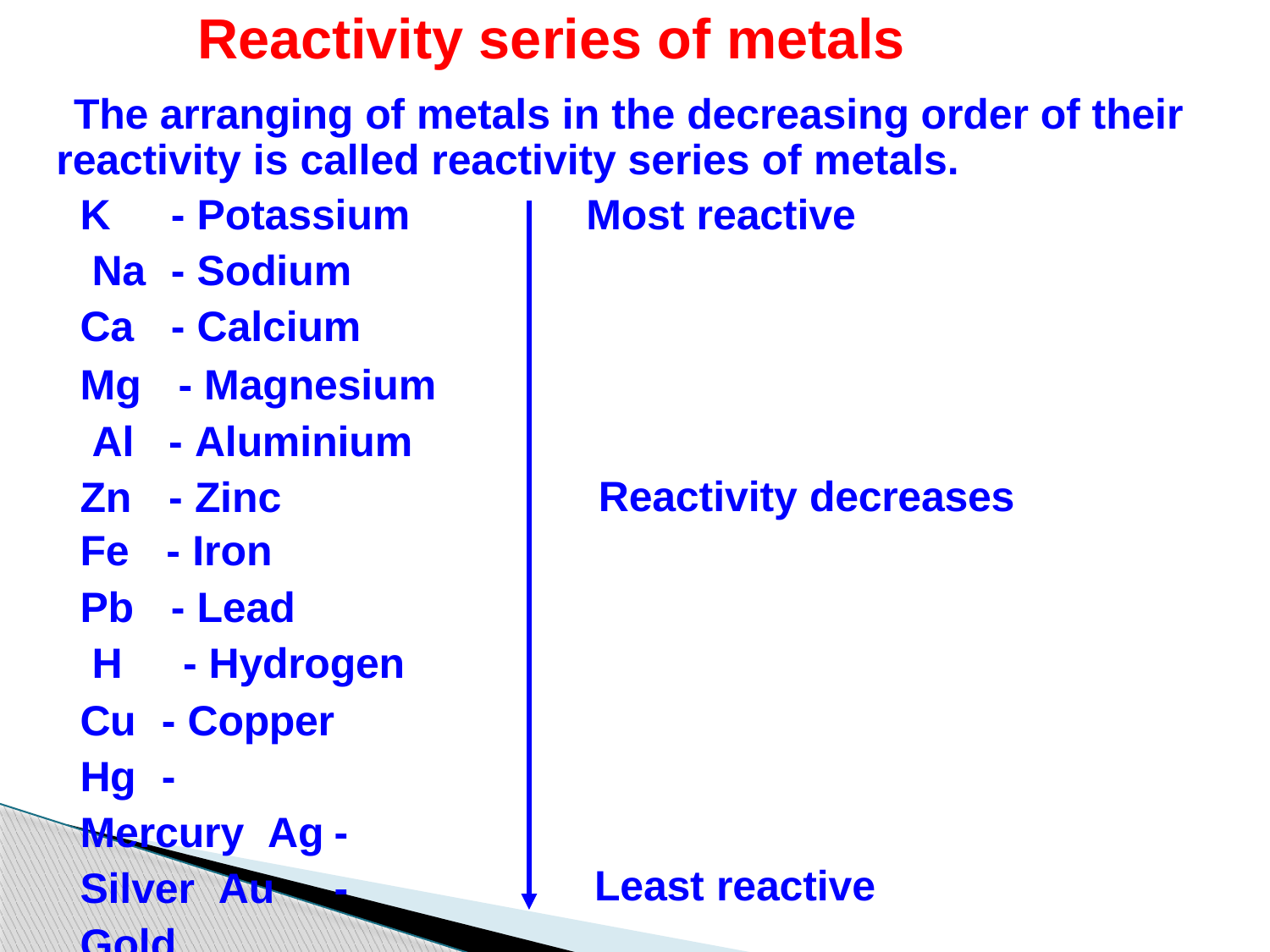

# Reactivity series of metals
The arranging of metals in the decreasing order of their  reactivity is called reactivity series of metals.
K	- Potassium  Na	- Sodium  Ca	- Calcium
Mg		- Magnesium  Al	- Aluminium  Zn	- Zinc
Fe	- Iron
Pb	- Lead
H	- Hydrogen
Most reactive

Reactivity decreases
Cu	- Copper  Hg	- Mercury  Ag	- Silver  Au	- Gold
Least reactive